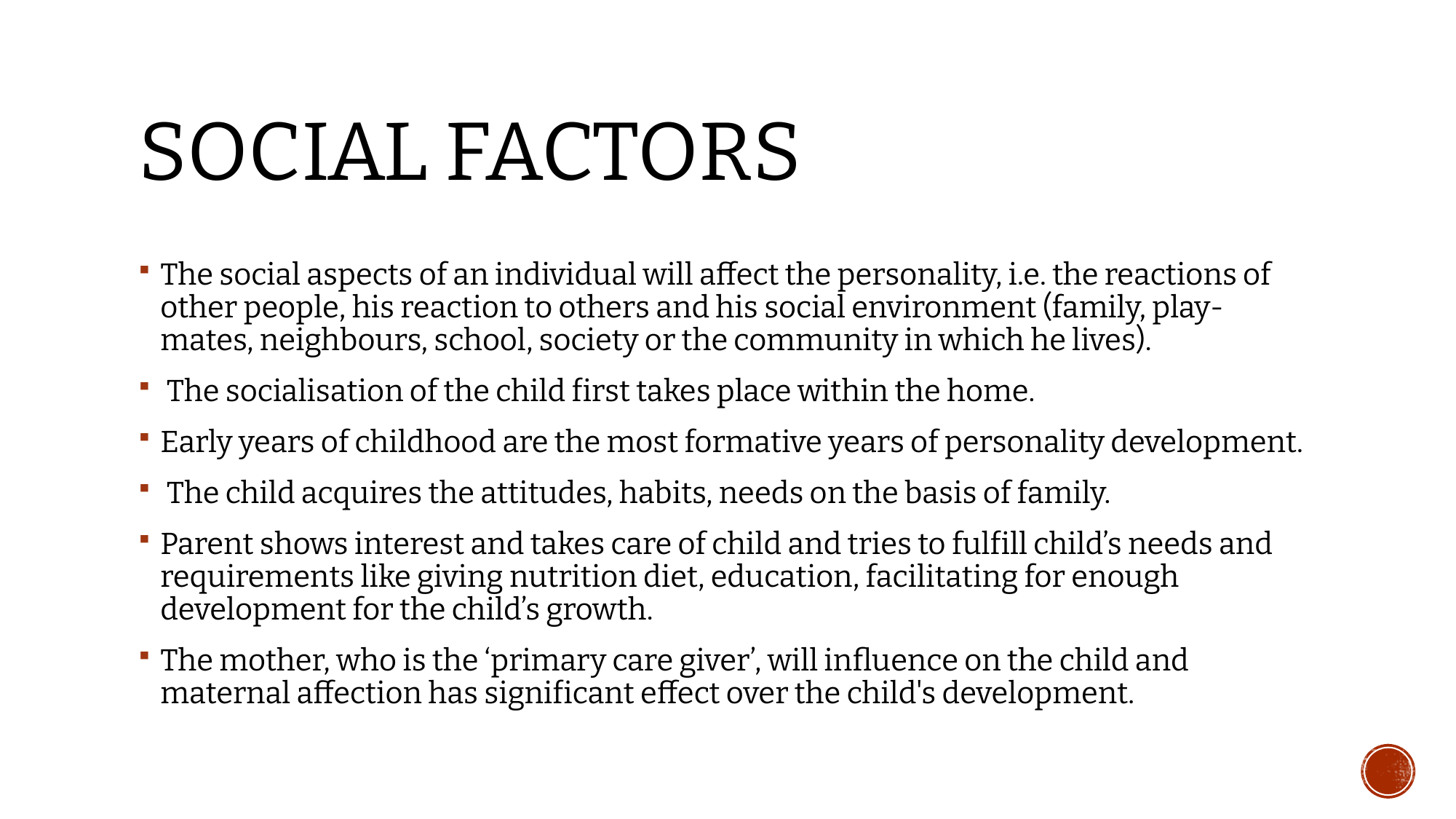

# Social Factors
The social aspects of an individual will affect the personality, i.e. the reactions of other people, his reaction to others and his social environment (family, play-mates, neighbours, school, society or the community in which he lives).
 The socialisation of the child first takes place within the home.
Early years of childhood are the most formative years of personality development.
 The child acquires the attitudes, habits, needs on the basis of family.
Parent shows interest and takes care of child and tries to fulfill child’s needs and requirements like giving nutrition diet, education, facilitating for enough development for the child’s growth.
The mother, who is the ‘primary care giver’, will influence on the child and maternal affection has significant effect over the child's development.